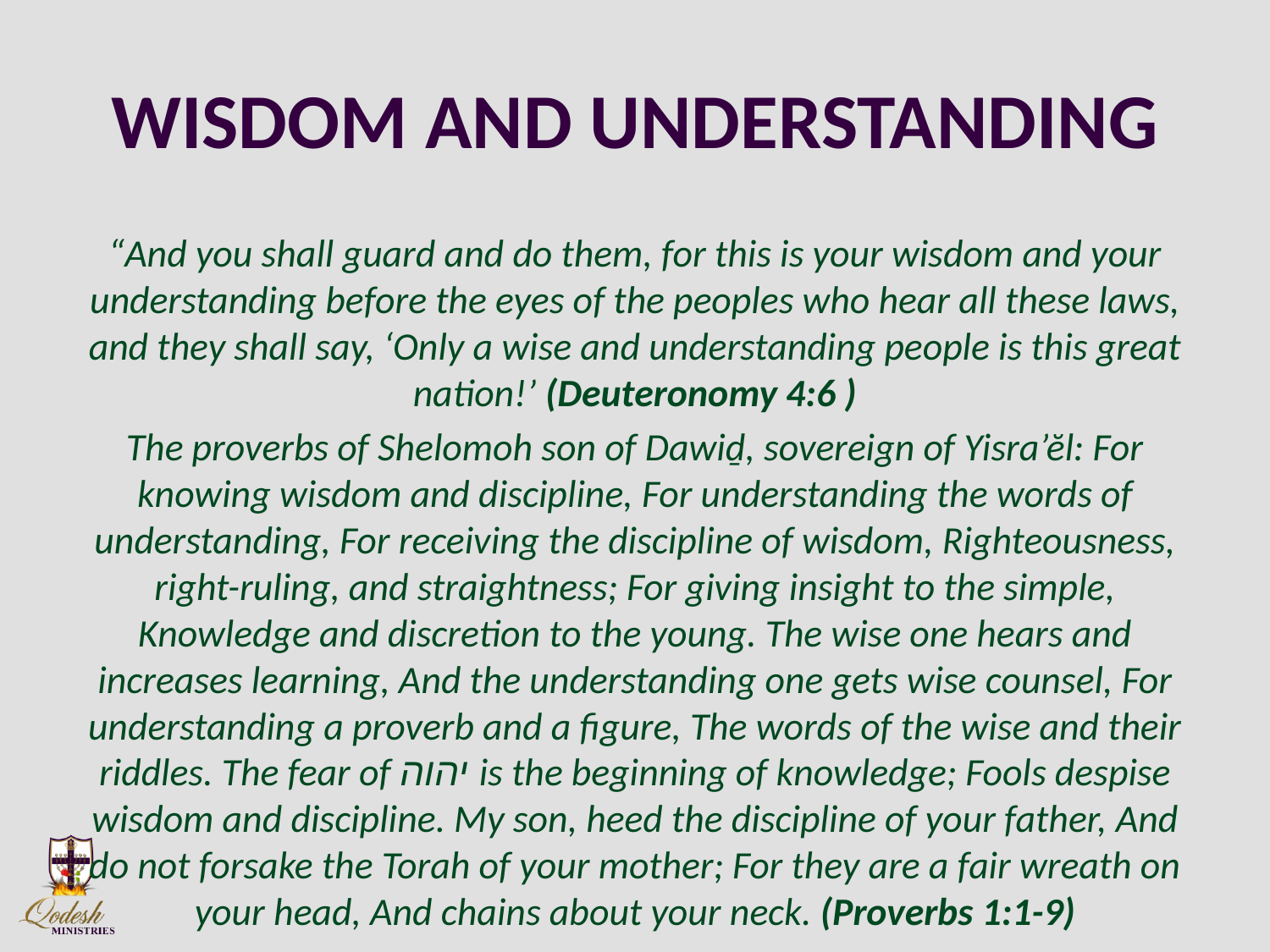

# WISDOM AND UNDERSTANDING
“And you shall guard and do them, for this is your wisdom and your understanding before the eyes of the peoples who hear all these laws, and they shall say, ‘Only a wise and understanding people is this great nation!’ (Deuteronomy 4:6 )
The proverbs of Shelomoh son of Dawiḏ, sovereign of Yisra’ĕl: For knowing wisdom and discipline, For understanding the words of understanding, For receiving the discipline of wisdom, Righteousness, right-ruling, and straightness; For giving insight to the simple, Knowledge and discretion to the young. The wise one hears and increases learning, And the understanding one gets wise counsel, For understanding a proverb and a figure, The words of the wise and their riddles. The fear of יהוה is the beginning of knowledge; Fools despise wisdom and discipline. My son, heed the discipline of your father, And do not forsake the Torah of your mother; For they are a fair wreath on your head, And chains about your neck. (Proverbs 1:1-9)